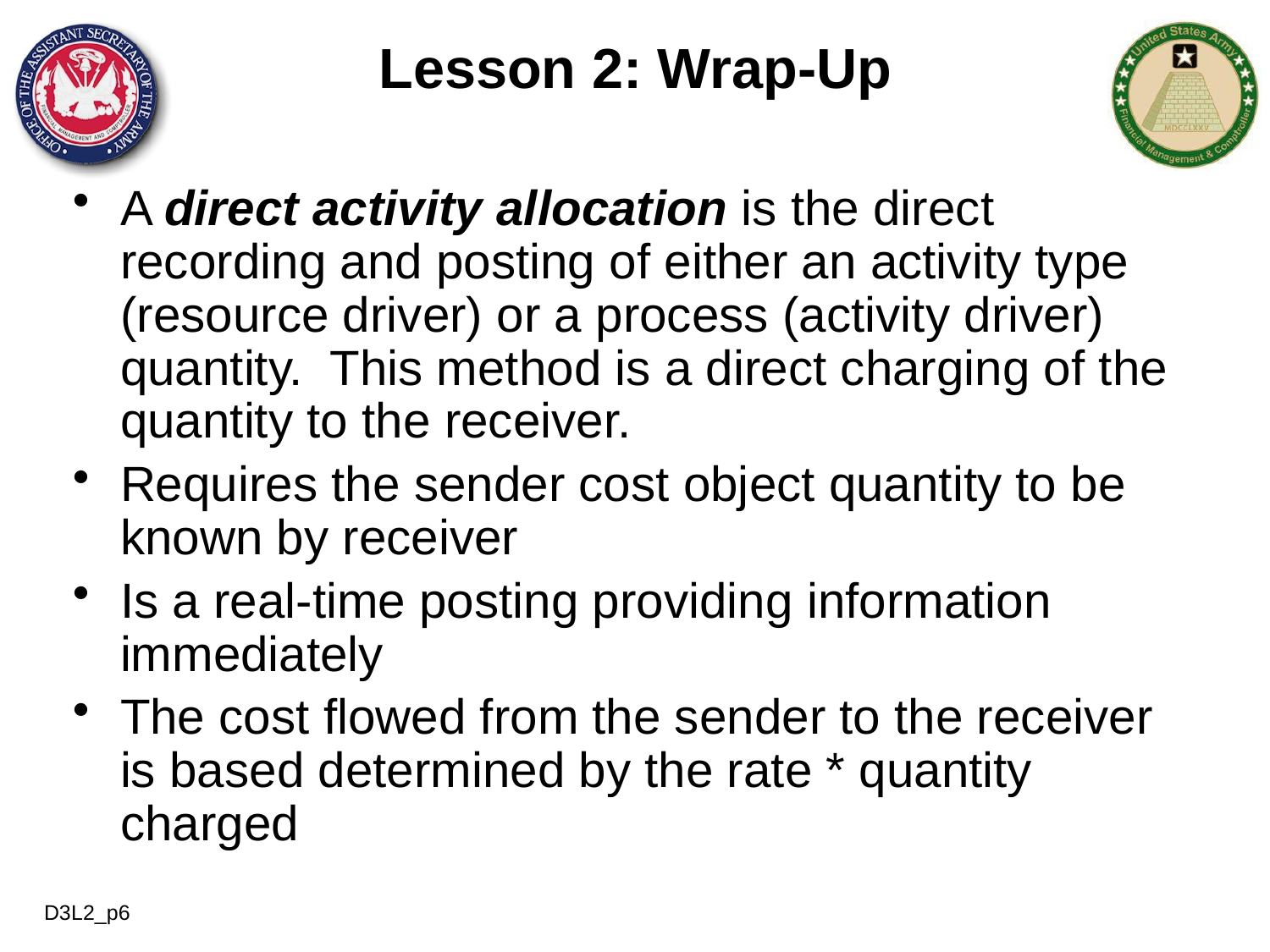

# Lesson 2: Wrap-Up
A direct activity allocation is the direct recording and posting of either an activity type (resource driver) or a process (activity driver) quantity.  This method is a direct charging of the quantity to the receiver.
Requires the sender cost object quantity to be known by receiver
Is a real-time posting providing information immediately
The cost flowed from the sender to the receiver is based determined by the rate * quantity charged
D3L2_p6